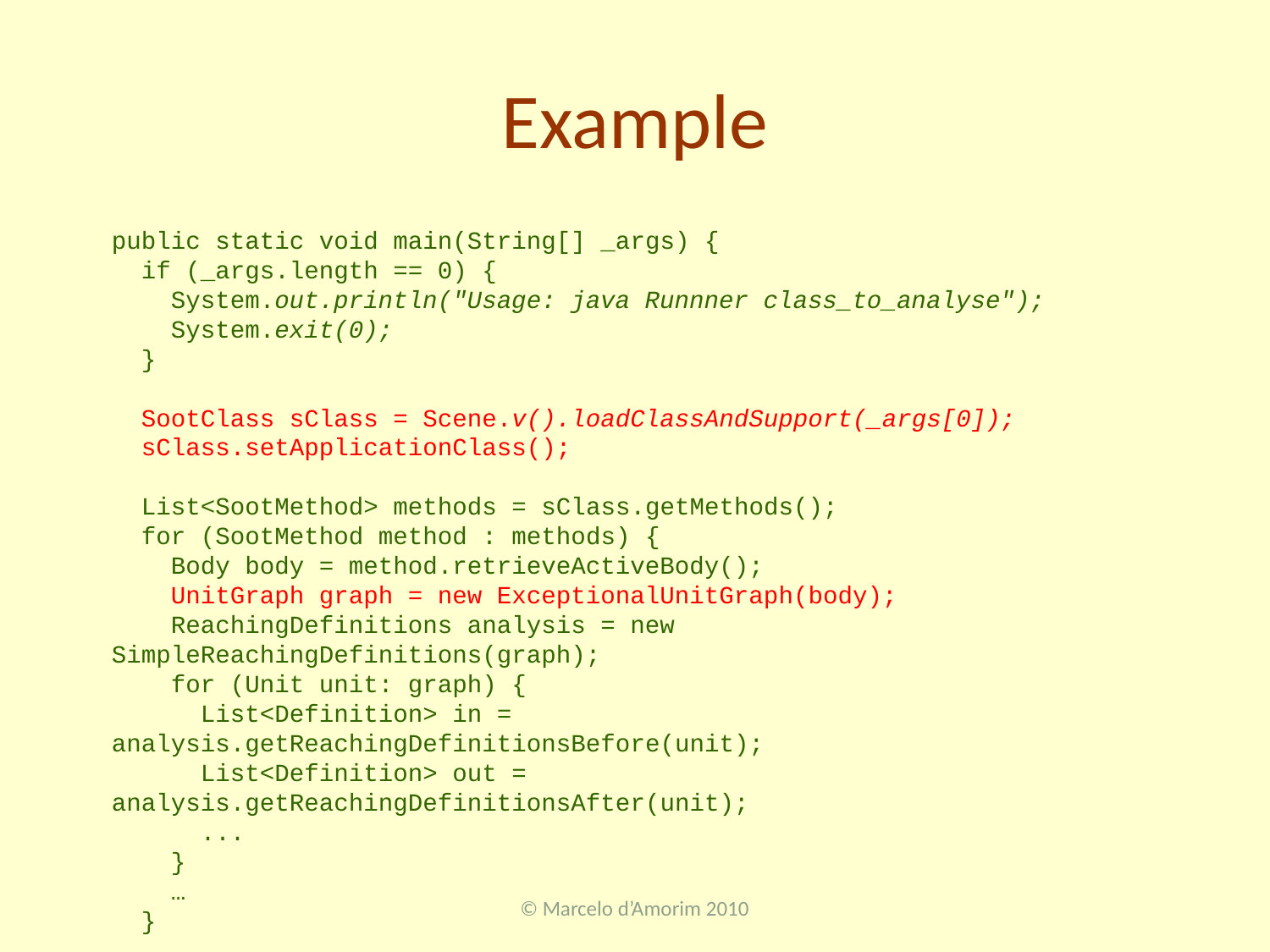

# Example
public static void main(String[] _args) {
  if (_args.length == 0) {
    System.out.println("Usage: java Runnner class_to_analyse");
    System.exit(0);
  }

  SootClass sClass = Scene.v().loadClassAndSupport(_args[0]);
  sClass.setApplicationClass();

  List<SootMethod> methods = sClass.getMethods();
  for (SootMethod method : methods) {
    Body body = method.retrieveActiveBody();
    UnitGraph graph = new ExceptionalUnitGraph(body);
    ReachingDefinitions analysis = new SimpleReachingDefinitions(graph);
    for (Unit unit: graph) {
      List<Definition> in = analysis.getReachingDefinitionsBefore(unit);
      List<Definition> out = analysis.getReachingDefinitionsAfter(unit);
      ...
    }
    …
  }
  …
}
© Marcelo d’Amorim 2010